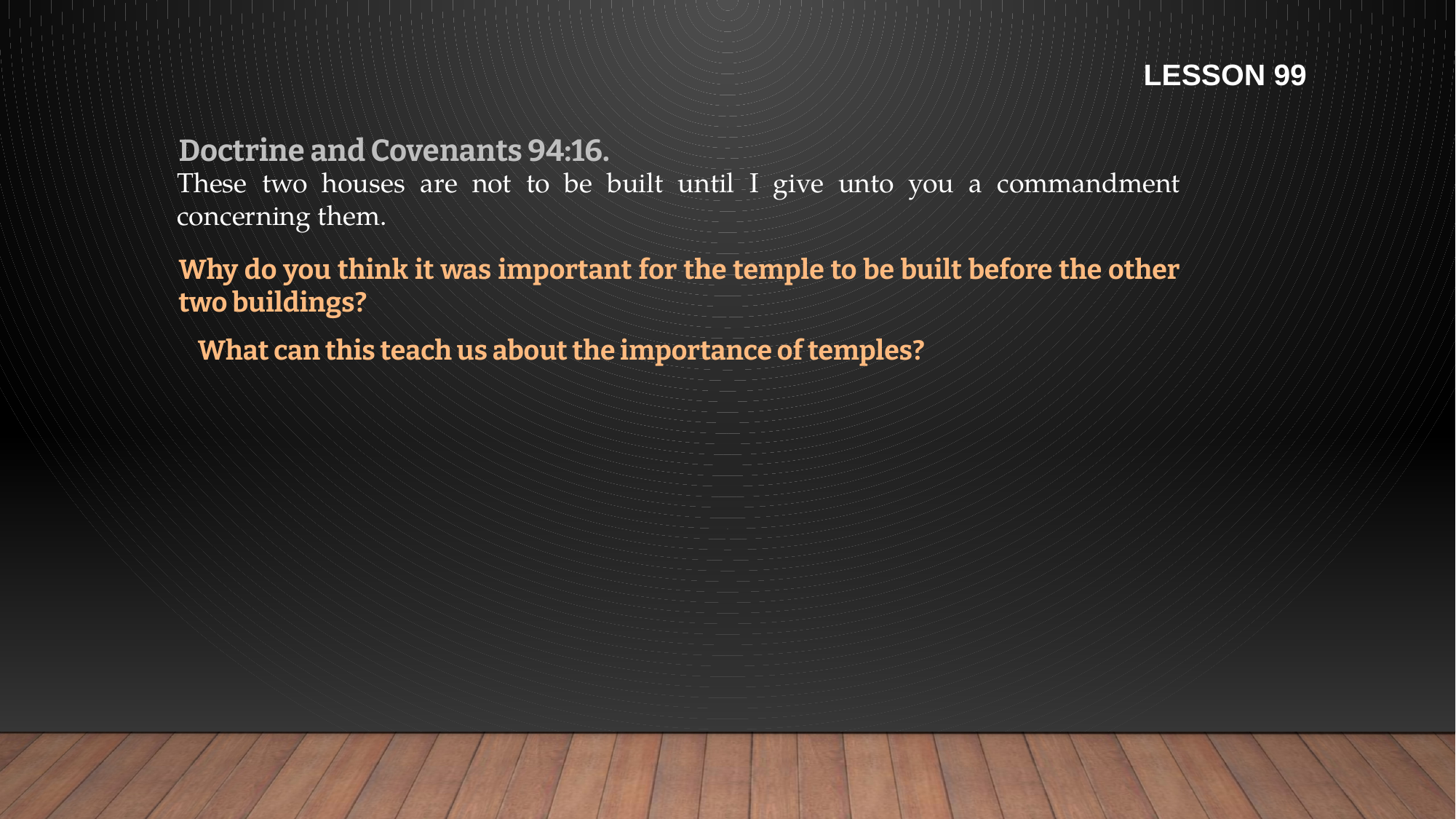

LESSON 99
Doctrine and Covenants 94:16.
These two houses are not to be built until I give unto you a commandment concerning them.
Why do you think it was important for the temple to be built before the other two buildings?
What can this teach us about the importance of temples?